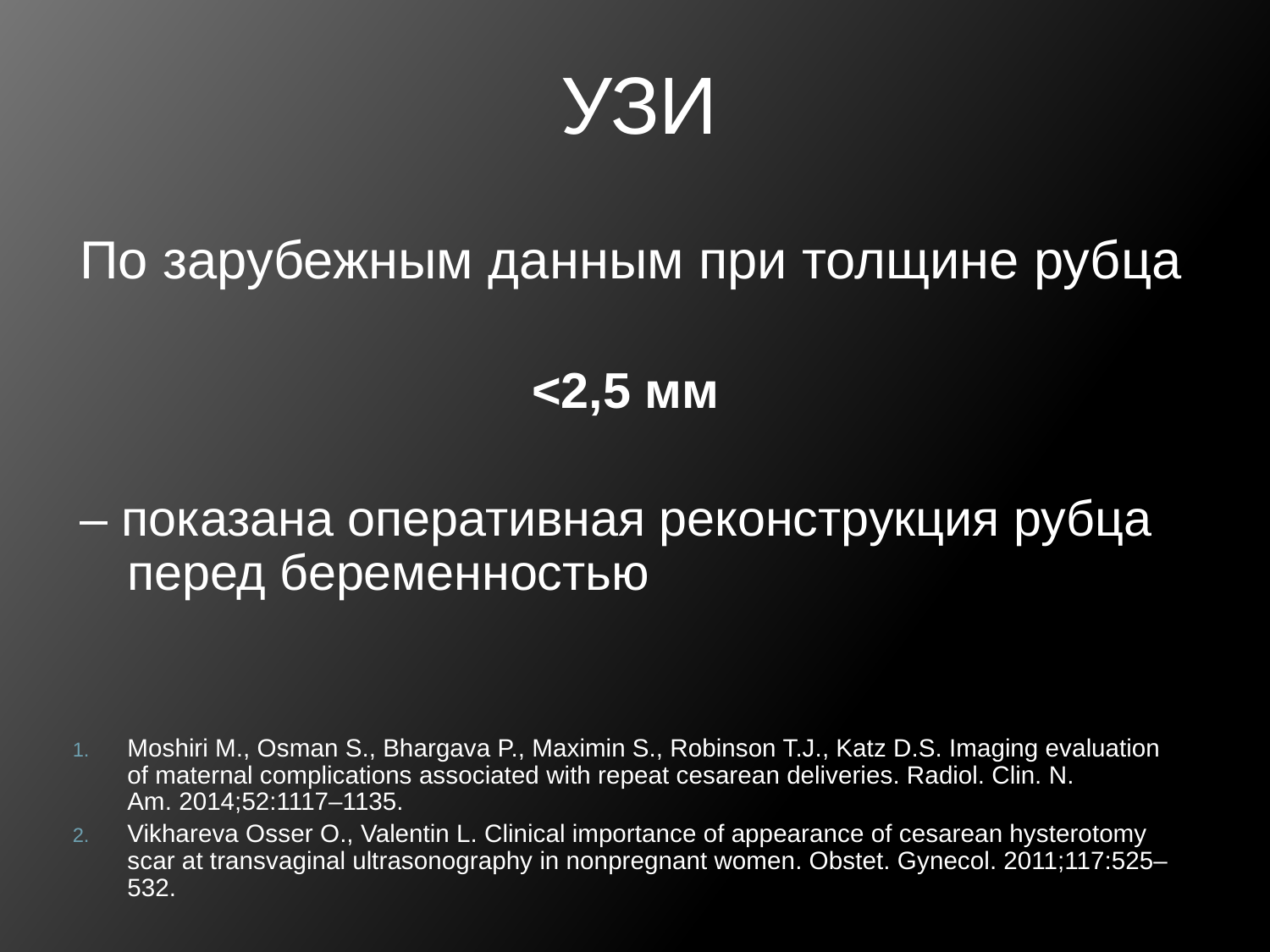

# УЗИ
По зарубежным данным при толщине рубца

<2,5 мм

– показана оперативная реконструкция рубца перед беременностью

Moshiri M., Osman S., Bhargava P., Maximin S., Robinson T.J., Katz D.S. Imaging evaluation of maternal complications associated with repeat cesarean deliveries. Radiol. Clin. N. Am. 2014;52:1117–1135.
Vikhareva Osser O., Valentin L. Clinical importance of appearance of cesarean hysterotomy scar at transvaginal ultrasonography in nonpregnant women. Obstet. Gynecol. 2011;117:525–532.